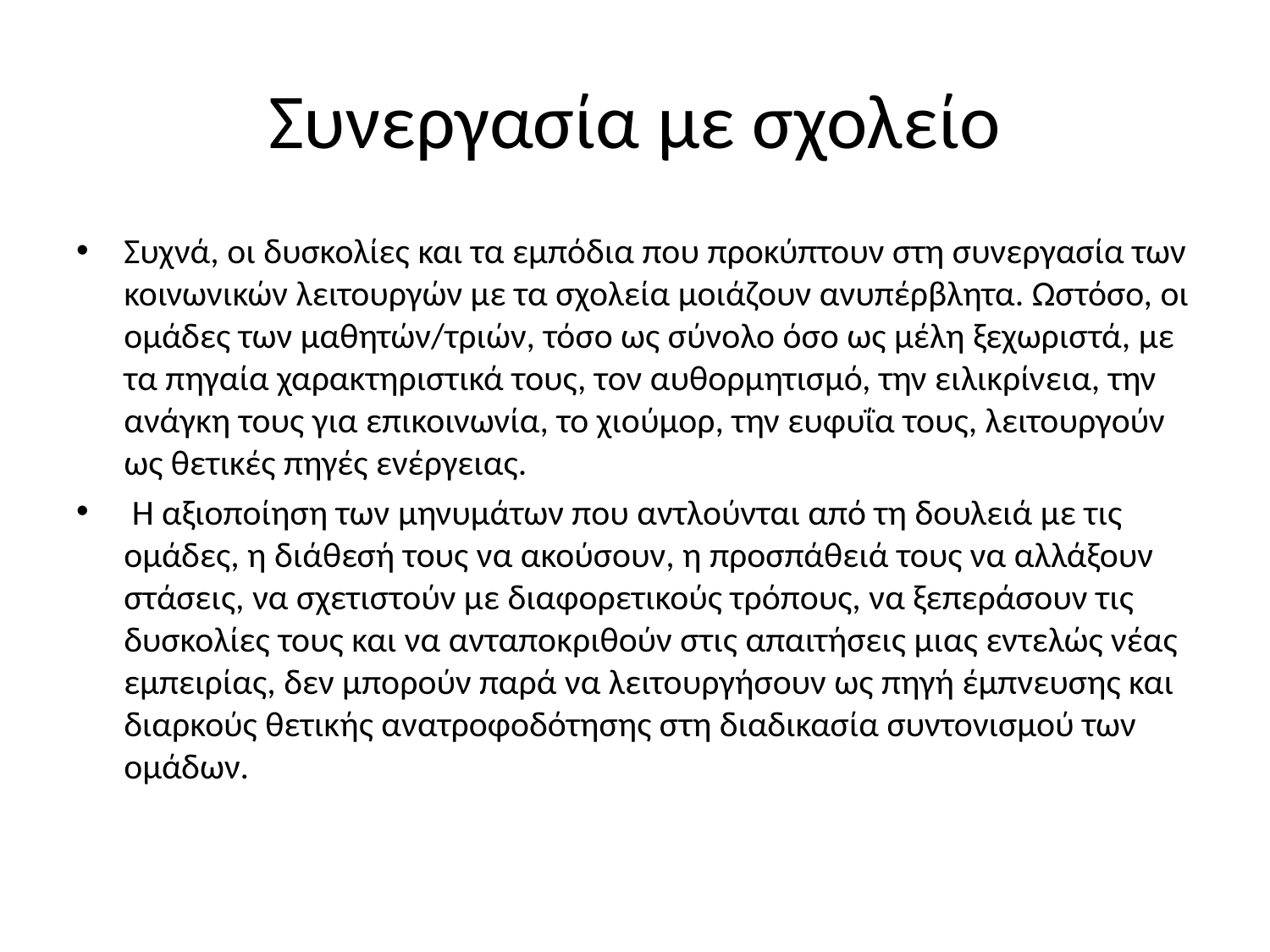

# Συνεργασία με σχολείο
Συχνά, οι δυσκολίες και τα εμπόδια που προκύπτουν στη συνεργασία των κοινωνικών λειτουργών με τα σχολεία μοιάζουν ανυπέρβλητα. Ωστόσο, οι ομάδες των μαθητών/τριών, τόσο ως σύνολο όσο ως μέλη ξεχωριστά, με τα πηγαία χαρακτηριστικά τους, τον αυθορμητισμό, την ειλικρίνεια, την ανάγκη τους για επικοινωνία, το χιούμορ, την ευφυΐα τους, λειτουργούν ως θετικές πηγές ενέργειας.
 Η αξιοποίηση των μηνυμάτων που αντλούνται από τη δουλειά με τις ομάδες, η διάθεσή τους να ακούσουν, η προσπάθειά τους να αλλάξουν στάσεις, να σχετιστούν με διαφορετικούς τρόπους, να ξεπεράσουν τις δυσκολίες τους και να ανταποκριθούν στις απαιτήσεις μιας εντελώς νέας εμπειρίας, δεν μπορούν παρά να λειτουργήσουν ως πηγή έμπνευσης και διαρκούς θετικής ανατροφοδότησης στη διαδικασία συντονισμού των ομάδων.